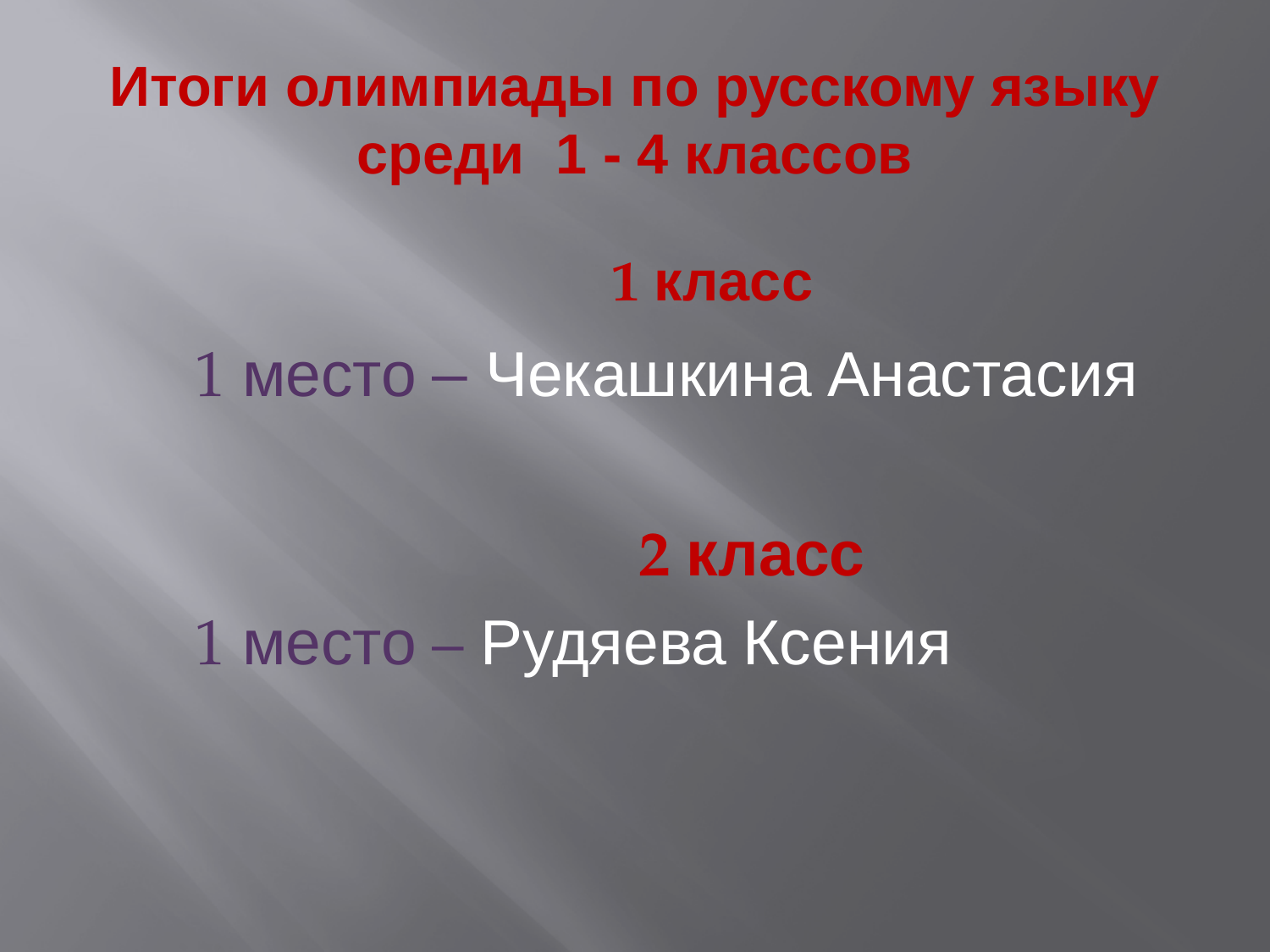

# Итоги олимпиады по русскому языку среди  1 - 4 классов
1 класс
1 место – Чекашкина Анастасия

     2 класс
1 место – Рудяева Ксения